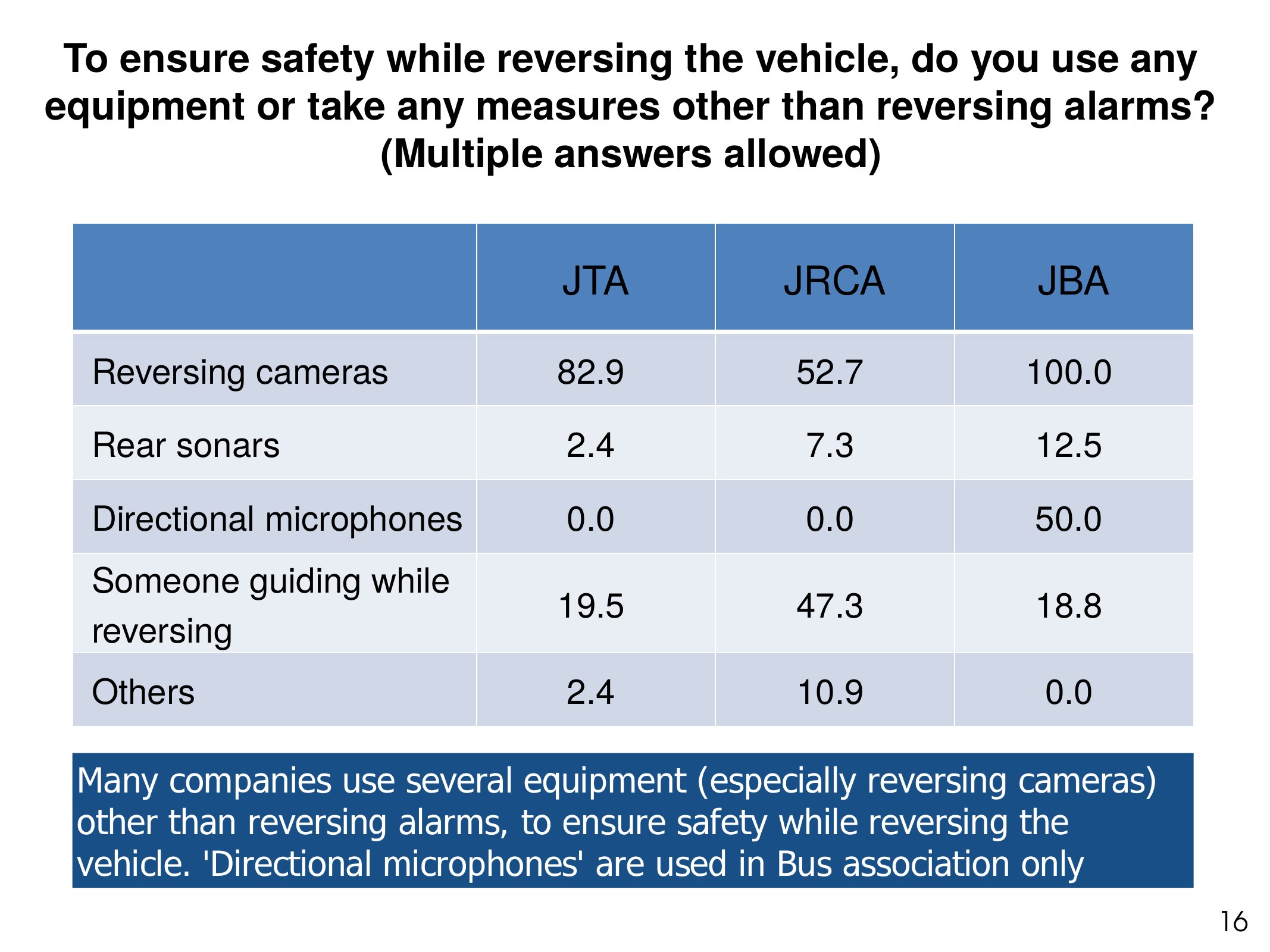

To ensure safety while reversing the vehicle, do you use any equipment or take any measures other than reversing alarms? (Multiple answers allowed)
|  | JTA | JRCA | JBA |
| --- | --- | --- | --- |
| Reversing cameras | 82.9 | 52.7 | 100.0 |
| Rear sonars | 2.4 | 7.3 | 12.5 |
| Directional microphones | 0.0 | 0.0 | 50.0 |
| Someone guiding while reversing | 19.5 | 47.3 | 18.8 |
| Others | 2.4 | 10.9 | 0.0 |
Many companies use several equipment (especially reversing cameras) other than reversing alarms, to ensure safety while reversing the vehicle. 'Directional microphones' are used in Bus association only
16